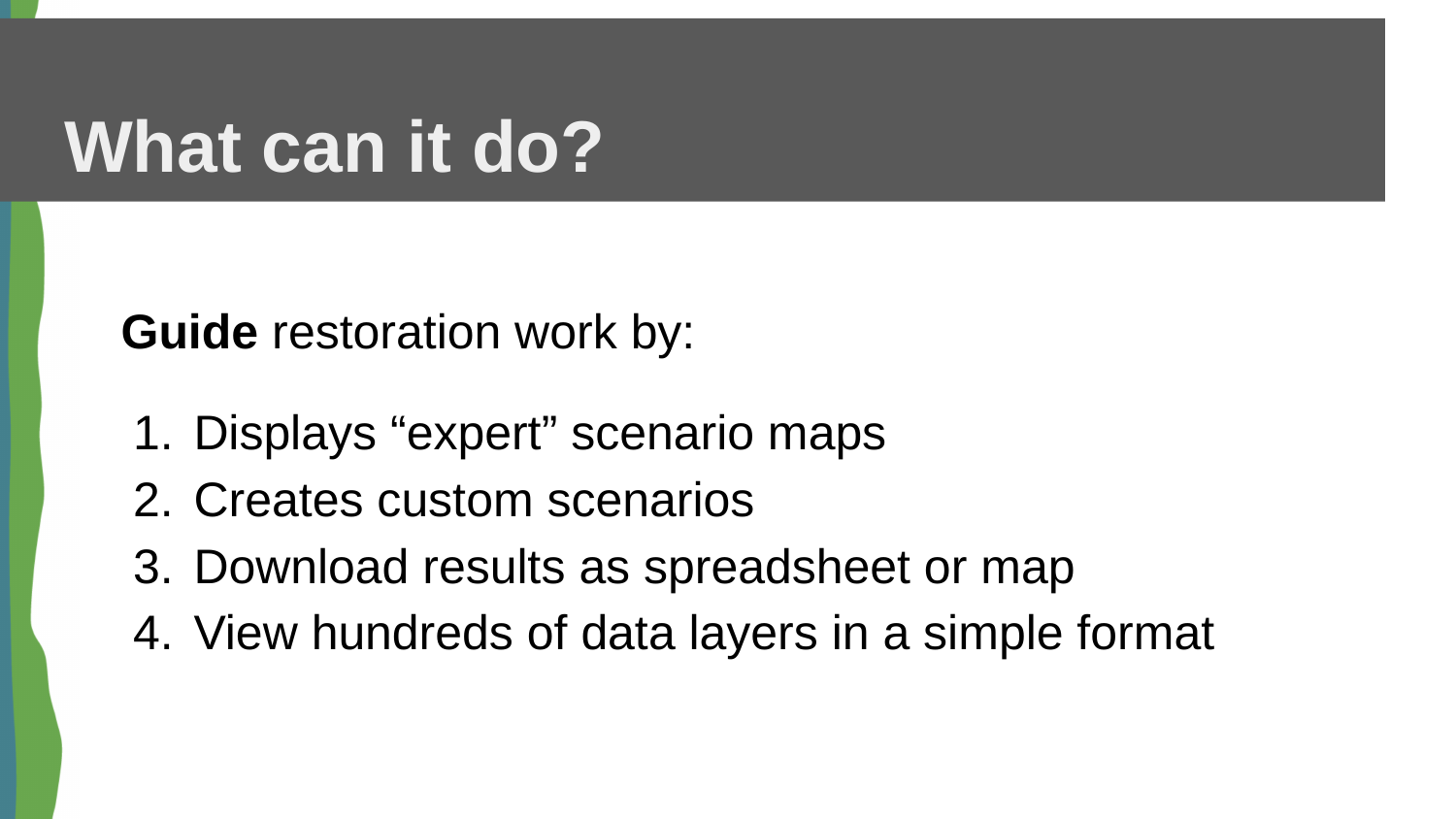

# What can it do?
Guide restoration work by:

Displays “expert” scenario maps
Creates custom scenarios
Download results as spreadsheet or map
View hundreds of data layers in a simple format